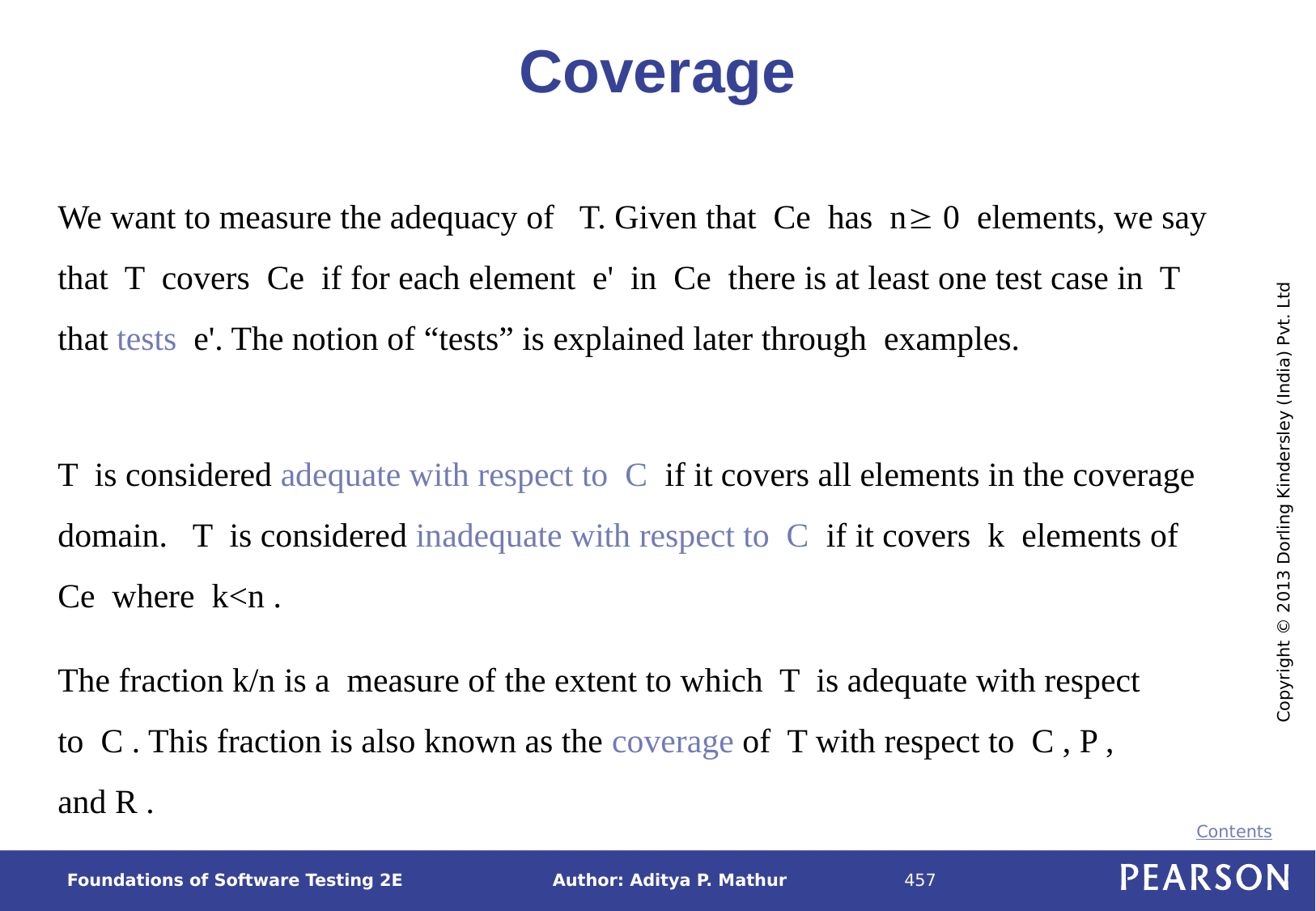

# Coverage
We want to measure the adequacy of   T. Given that  Ce  has  n≥ 0  elements, we say that  T  covers  Ce  if for each element  e'  in  Ce  there is at least one test case in  T  that tests  e'. The notion of “tests” is explained later through  examples.
T  is considered adequate with respect to  C  if it covers all elements in the coverage domain.   T  is considered inadequate with respect to  C  if it covers  k  elements of  Ce  where  k<n .
The fraction k/n is a  measure of the extent to which  T  is adequate with respect to  C . This fraction is also known as the coverage of  T with respect to  C , P , and R .